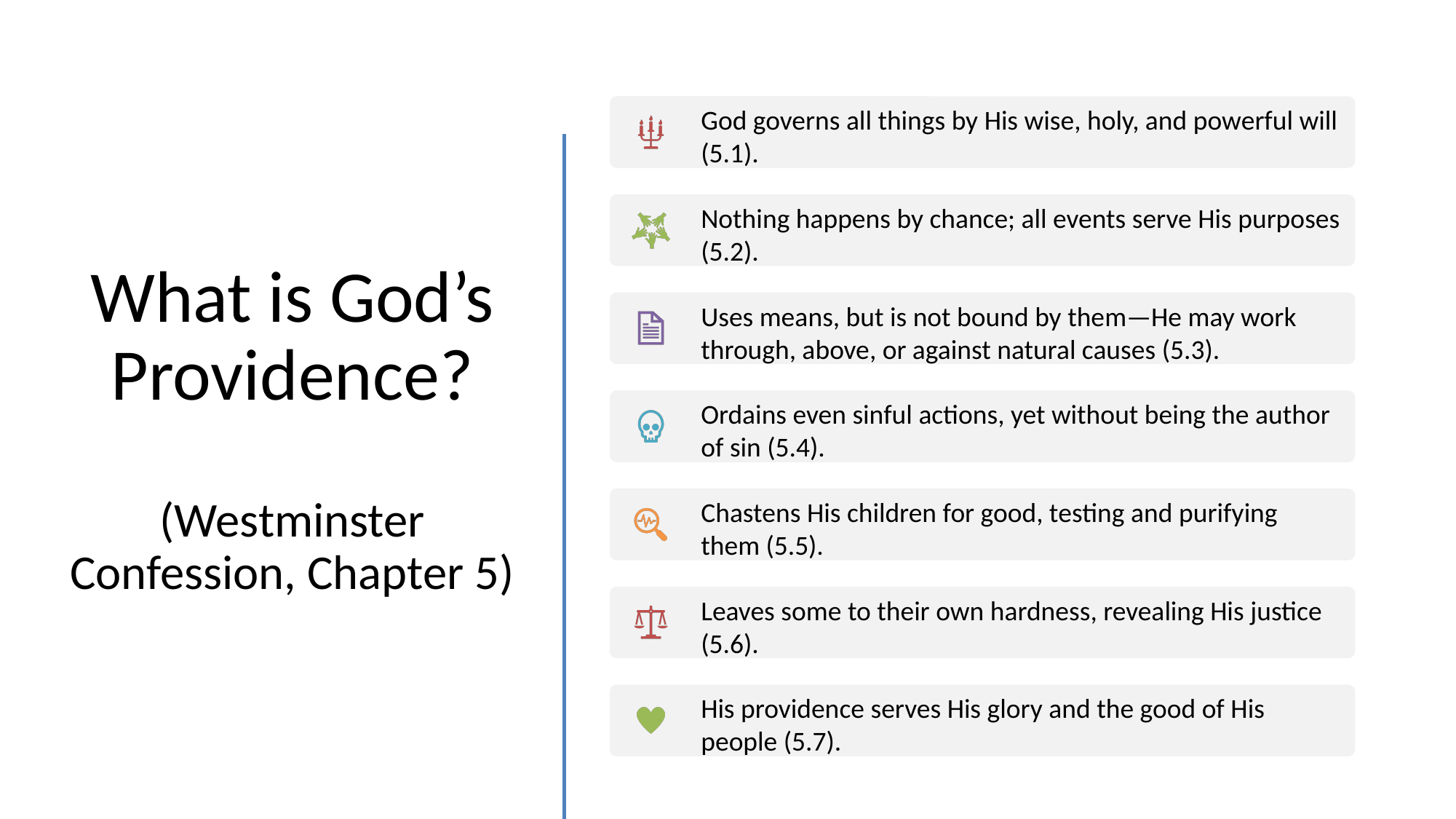

# What is God’s Providence? (Westminster Confession, Chapter 5)
God governs all things by His wise, holy, and powerful will (5.1).
Nothing happens by chance; all events serve His purposes (5.2).
Uses means, but is not bound by them—He may work through, above, or against natural causes (5.3).
Ordains even sinful actions, yet without being the author of sin (5.4).
Chastens His children for good, testing and purifying them (5.5).
Leaves some to their own hardness, revealing His justice (5.6).
His providence serves His glory and the good of His people (5.7).